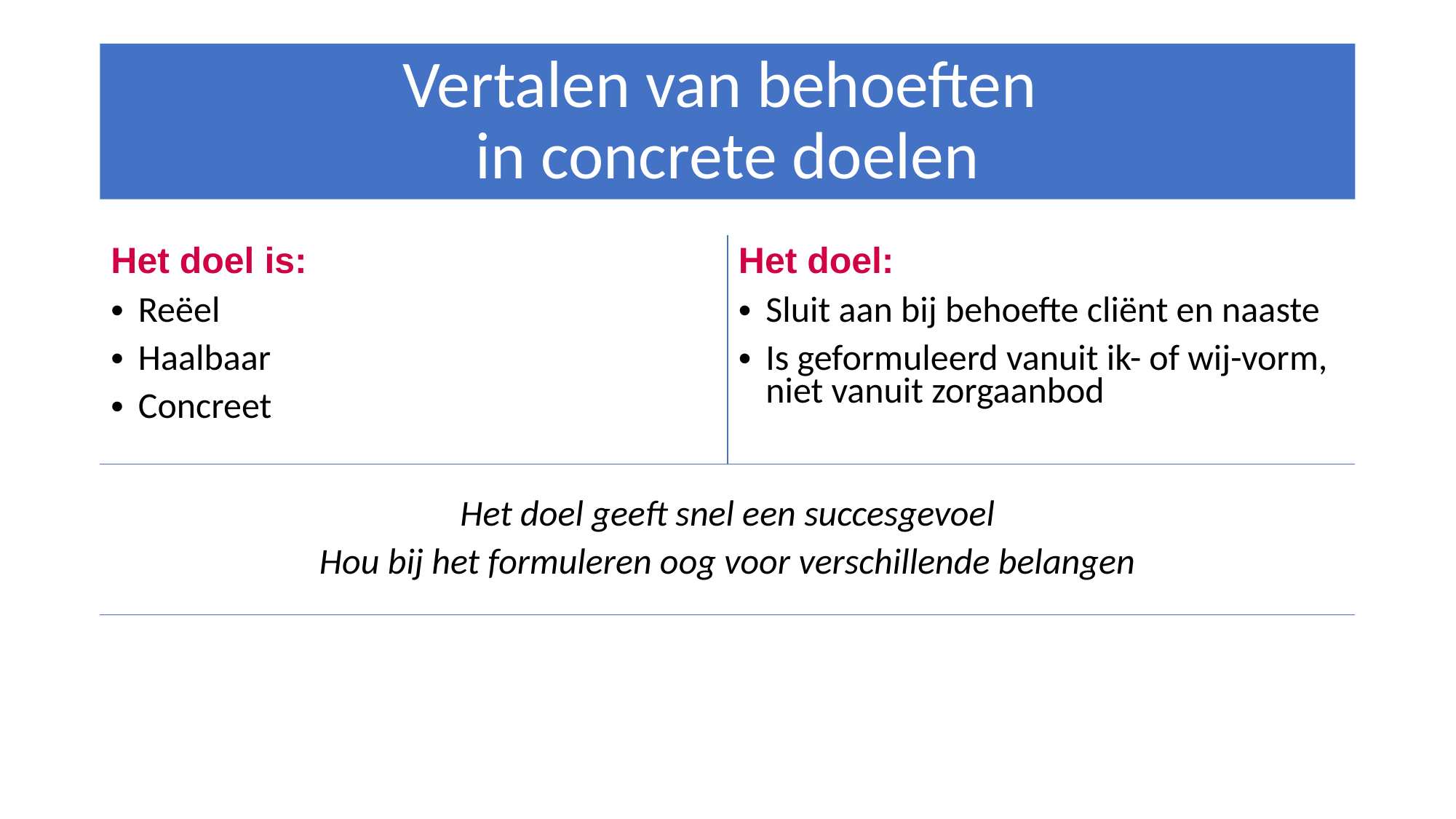

Vertalen van behoeften
in concrete doelen
| Het doel is: Reëel Haalbaar Concreet | Het doel: Sluit aan bij behoefte cliënt en naaste Is geformuleerd vanuit ik- of wij-vorm, niet vanuit zorgaanbod |
| --- | --- |
| Het doel geeft snel een succesgevoel Hou bij het formuleren oog voor verschillende belangen |  |